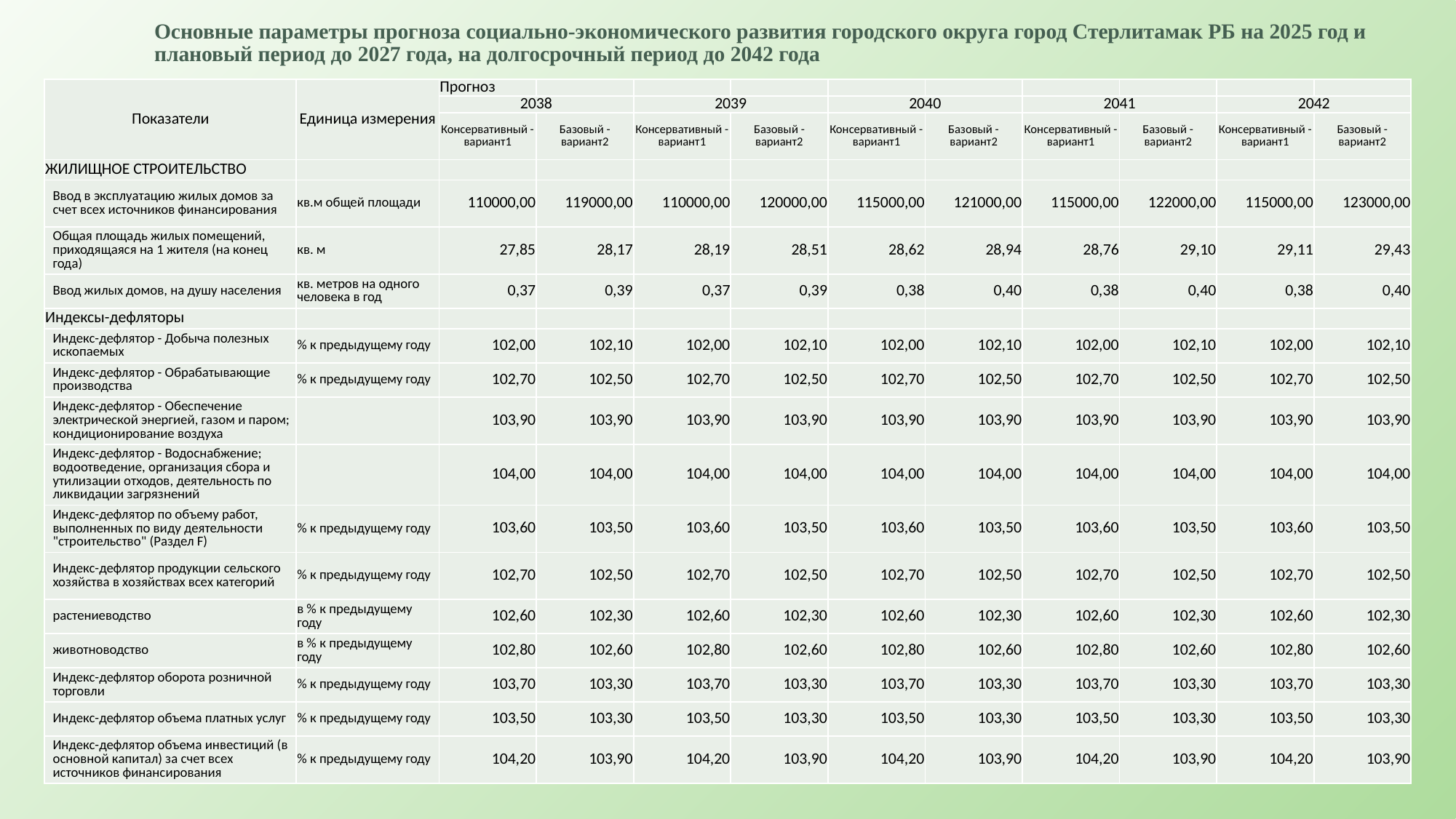

# Основные параметры прогноза социально-экономического развития городского округа город Стерлитамак РБ на 2025 год и плановый период до 2027 года, на долгосрочный период до 2042 года
| Показатели | Единица измерения | Прогноз |  |  |  |  |  |  |  |  |  |
| --- | --- | --- | --- | --- | --- | --- | --- | --- | --- | --- | --- |
|  |  | 2038 |  | 2039 |  | 2040 |  | 2041 |  | 2042 |  |
|  |  | Консервативный - вариант1 | Базовый - вариант2 | Консервативный - вариант1 | Базовый - вариант2 | Консервативный - вариант1 | Базовый - вариант2 | Консервативный - вариант1 | Базовый - вариант2 | Консервативный - вариант1 | Базовый - вариант2 |
| ЖИЛИЩНОЕ СТРОИТЕЛЬСТВО |  |  |  |  |  |  |  |  |  |  |  |
| Ввод в эксплуатацию жилых домов за счет всех источников финансирования | кв.м общей площади | 110000,00 | 119000,00 | 110000,00 | 120000,00 | 115000,00 | 121000,00 | 115000,00 | 122000,00 | 115000,00 | 123000,00 |
| Общая площадь жилых помещений, приходящаяся на 1 жителя (на конец года) | кв. м | 27,85 | 28,17 | 28,19 | 28,51 | 28,62 | 28,94 | 28,76 | 29,10 | 29,11 | 29,43 |
| Ввод жилых домов, на душу населения | кв. метров на одного человека в год | 0,37 | 0,39 | 0,37 | 0,39 | 0,38 | 0,40 | 0,38 | 0,40 | 0,38 | 0,40 |
| Индексы-дефляторы |  |  |  |  |  |  |  |  |  |  |  |
| Индекс-дефлятор - Добыча полезных ископаемых | % к предыдущему году | 102,00 | 102,10 | 102,00 | 102,10 | 102,00 | 102,10 | 102,00 | 102,10 | 102,00 | 102,10 |
| Индекс-дефлятор - Обрабатывающие производства | % к предыдущему году | 102,70 | 102,50 | 102,70 | 102,50 | 102,70 | 102,50 | 102,70 | 102,50 | 102,70 | 102,50 |
| Индекс-дефлятор - Обеспечение электрической энергией, газом и паром; кондиционирование воздуха |  | 103,90 | 103,90 | 103,90 | 103,90 | 103,90 | 103,90 | 103,90 | 103,90 | 103,90 | 103,90 |
| Индекс-дефлятор - Водоснабжение; водоотведение, организация сбора и утилизации отходов, деятельность по ликвидации загрязнений |  | 104,00 | 104,00 | 104,00 | 104,00 | 104,00 | 104,00 | 104,00 | 104,00 | 104,00 | 104,00 |
| Индекс-дефлятор по объему работ, выполненных по виду деятельности "строительство" (Раздел F) | % к предыдущему году | 103,60 | 103,50 | 103,60 | 103,50 | 103,60 | 103,50 | 103,60 | 103,50 | 103,60 | 103,50 |
| Индекс-дефлятор продукции сельского хозяйства в хозяйствах всех категорий | % к предыдущему году | 102,70 | 102,50 | 102,70 | 102,50 | 102,70 | 102,50 | 102,70 | 102,50 | 102,70 | 102,50 |
| растениеводство | в % к предыдущему году | 102,60 | 102,30 | 102,60 | 102,30 | 102,60 | 102,30 | 102,60 | 102,30 | 102,60 | 102,30 |
| животноводство | в % к предыдущему году | 102,80 | 102,60 | 102,80 | 102,60 | 102,80 | 102,60 | 102,80 | 102,60 | 102,80 | 102,60 |
| Индекс-дефлятор оборота розничной торговли | % к предыдущему году | 103,70 | 103,30 | 103,70 | 103,30 | 103,70 | 103,30 | 103,70 | 103,30 | 103,70 | 103,30 |
| Индекс-дефлятор объема платных услуг | % к предыдущему году | 103,50 | 103,30 | 103,50 | 103,30 | 103,50 | 103,30 | 103,50 | 103,30 | 103,50 | 103,30 |
| Индекс-дефлятор объема инвестиций (в основной капитал) за счет всех источников финансирования | % к предыдущему году | 104,20 | 103,90 | 104,20 | 103,90 | 104,20 | 103,90 | 104,20 | 103,90 | 104,20 | 103,90 |